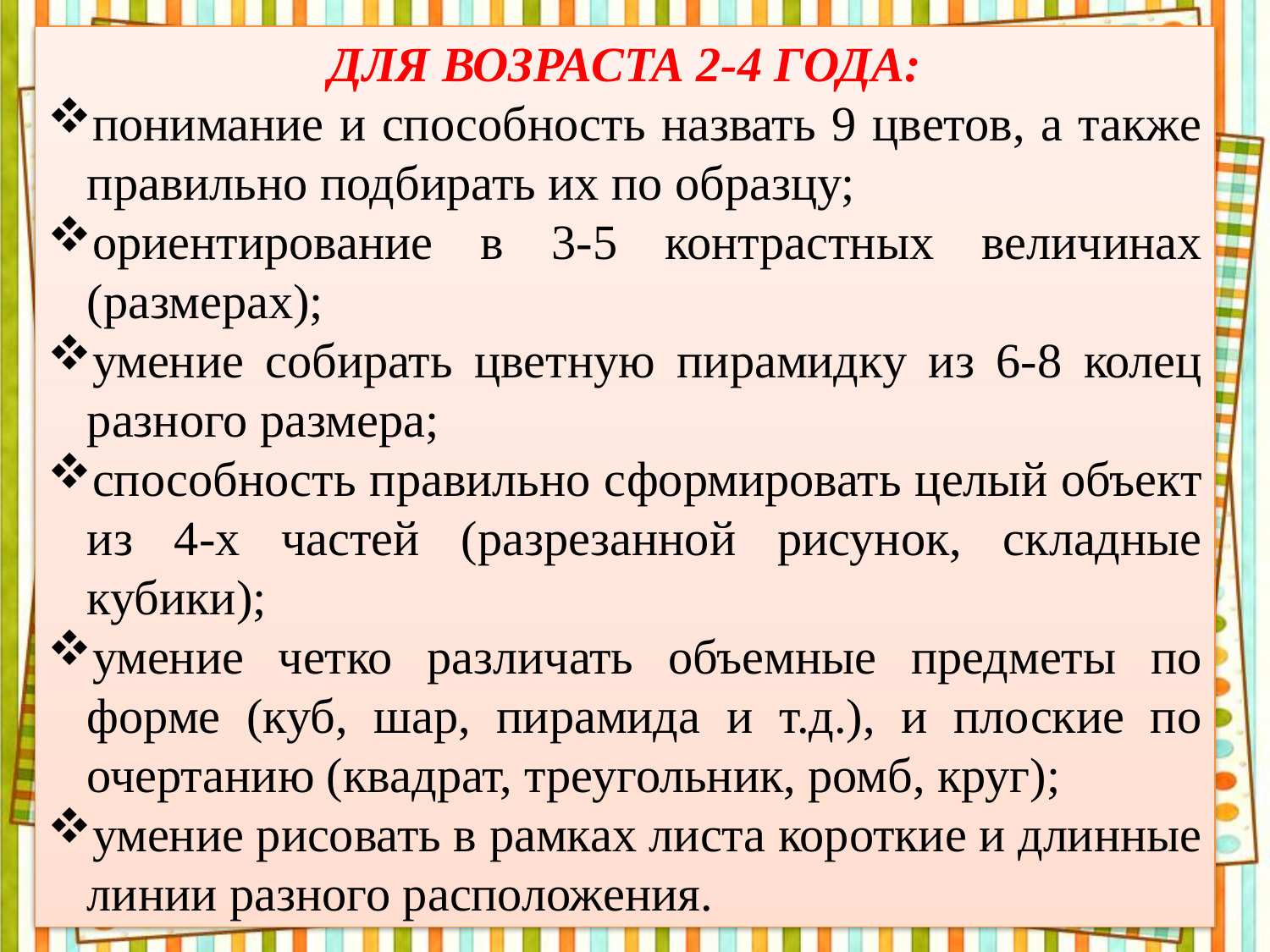

ДЛЯ ВОЗРАСТА 2-4 ГОДА:
понимание и способность назвать 9 цветов, а также правильно подбирать их по образцу;
ориентирование в 3-5 контрастных величинах (размерах);
умение собирать цветную пирамидку из 6-8 колец разного размера;
способность правильно сформировать целый объект из 4-х частей (разрезанной рисунок, складные кубики);
умение четко различать объемные предметы по форме (куб, шар, пирамида и т.д.), и плоские по очертанию (квадрат, треугольник, ромб, круг);
умение рисовать в рамках листа короткие и длинные линии разного расположения.